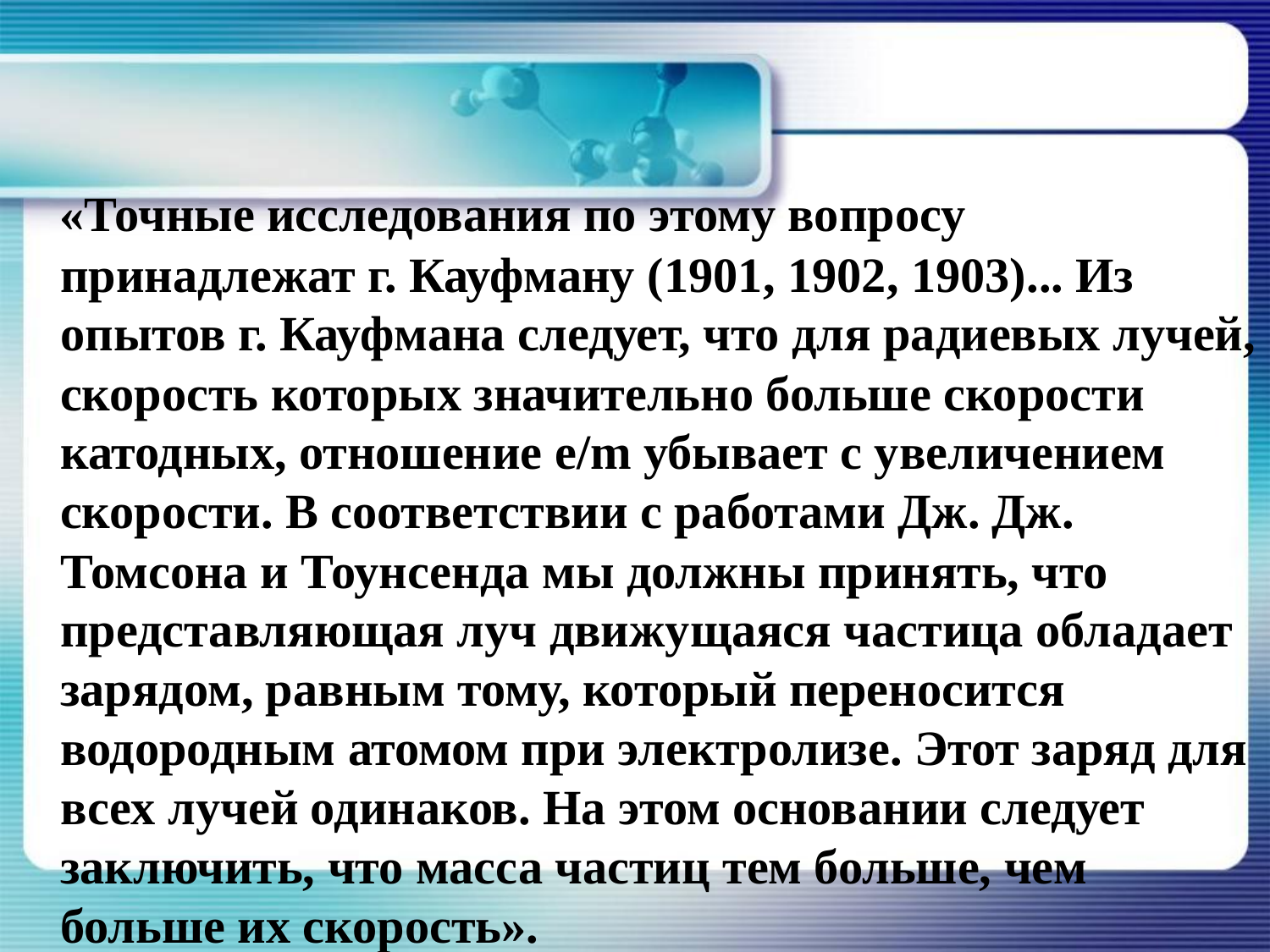

#
   «Точные исследования по этому вопросу принадлежат г. Кауфману (1901, 1902, 1903)... Из опытов г. Кауфмана следует, что для радиевых лучей, скорость которых значительно больше скорости катодных, отношение e/m убывает с увеличением скорости. В соответствии с работами Дж. Дж. Томсона и Тоунсенда мы должны принять, что представляющая луч движущаяся частица обладает зарядом, равным тому, который переносится водородным атомом при электролизе. Этот заряд для всех лучей одинаков. На этом основании следует заключить, что масса частиц тем больше, чем больше их скорость».